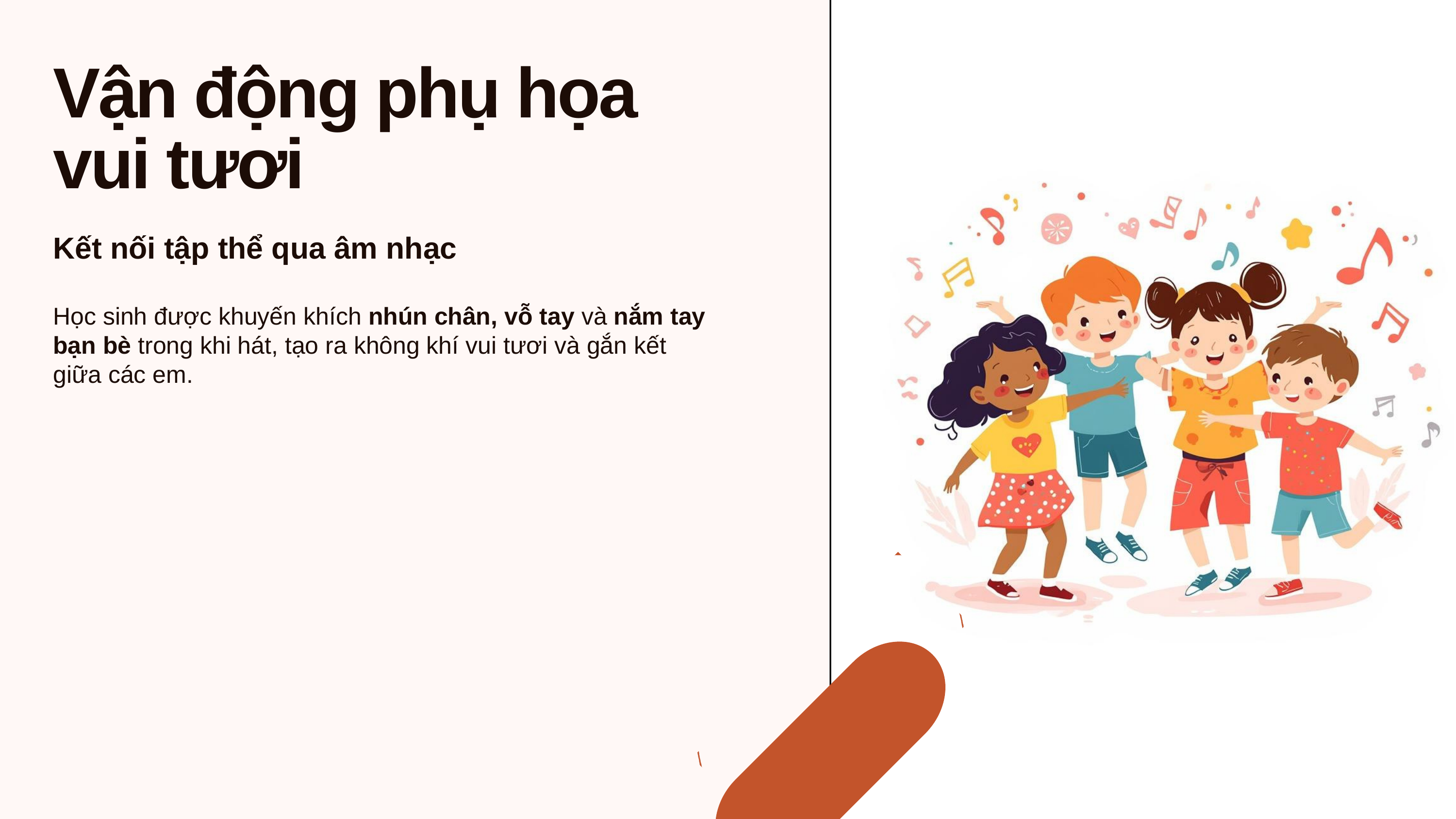

Vận động phụ họa vui tươi
Kết nối tập thể qua âm nhạc
Học sinh được khuyến khích nhún chân, vỗ tay và nắm tay bạn bè trong khi hát, tạo ra không khí vui tươi và gắn kết giữa các em.